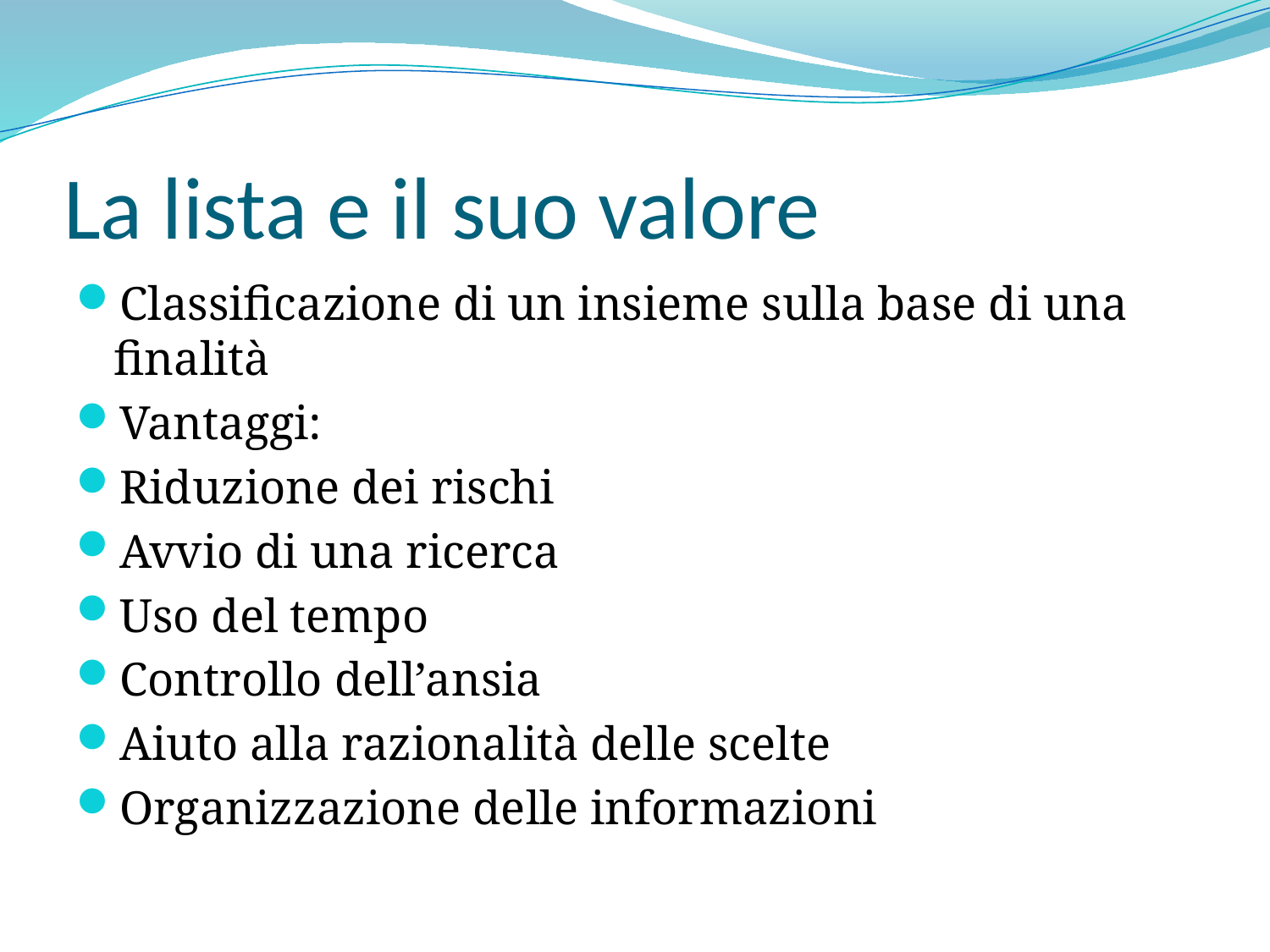

# La lista e il suo valore
Classificazione di un insieme sulla base di una finalità
Vantaggi:
Riduzione dei rischi
Avvio di una ricerca
Uso del tempo
Controllo dell’ansia
Aiuto alla razionalità delle scelte
Organizzazione delle informazioni